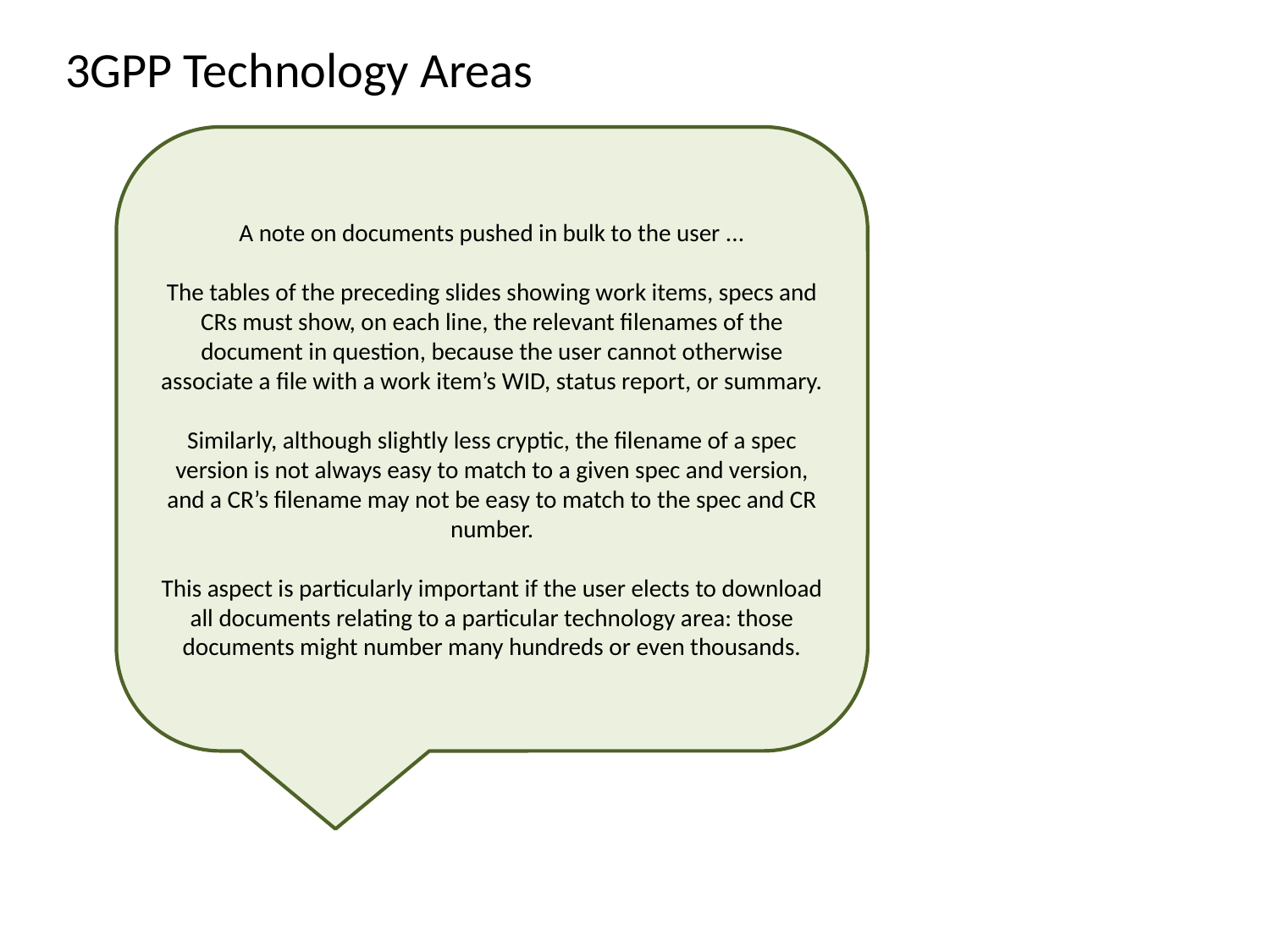

3GPP Technology Areas
A note on documents pushed in bulk to the user ...

The tables of the preceding slides showing work items, specs and CRs must show, on each line, the relevant filenames of the document in question, because the user cannot otherwise associate a file with a work item’s WID, status report, or summary.

Similarly, although slightly less cryptic, the filename of a spec version is not always easy to match to a given spec and version, and a CR’s filename may not be easy to match to the spec and CR number.

This aspect is particularly important if the user elects to download all documents relating to a particular technology area: those documents might number many hundreds or even thousands.